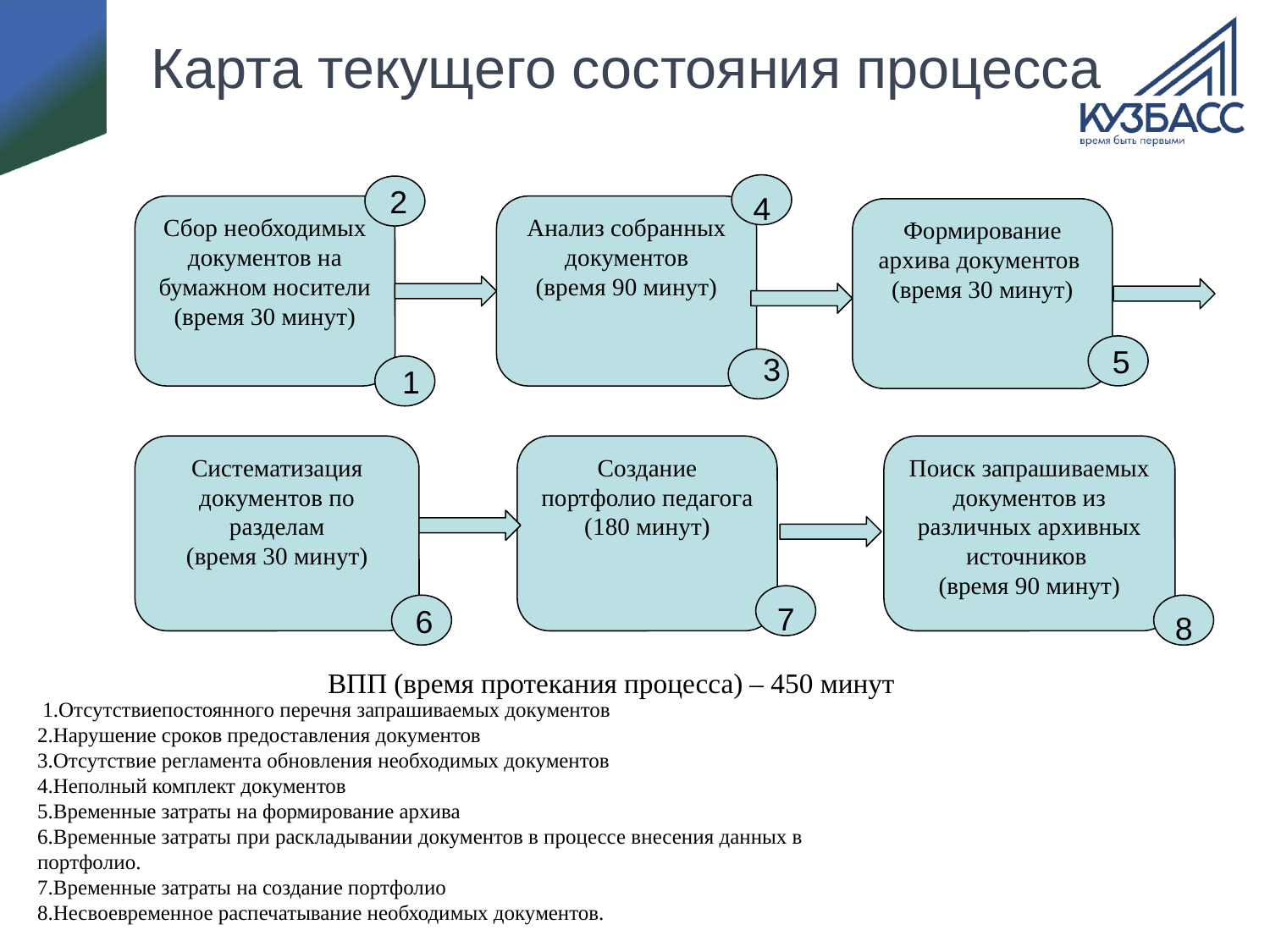

# Карта текущего состояния процесса
4

2
Сбор необходимых документов на бумажном носители
(время 30 минут)
Анализ собранных документов
(время 90 минут)
Формирование архива документов
(время 30 минут)

5
3

1
Систематизация документов по разделам
(время 30 минут)
Создание портфолио педагога
(180 минут)
Поиск запрашиваемых документов из различных архивных источников
(время 90 минут)

7

6
8
ВПП (время протекания процесса) – 450 минут
 1.Отсутствиепостоянного перечня запрашиваемых документов
2.Нарушение сроков предоставления документов
3.Отсутствие регламента обновления необходимых документов
4.Неполный комплект документов
5.Временные затраты на формирование архива
6.Временные затраты при раскладывании документов в процессе внесения данных в
портфолио.
7.Временные затраты на создание портфолио
8.Несвоевременное распечатывание необходимых документов.